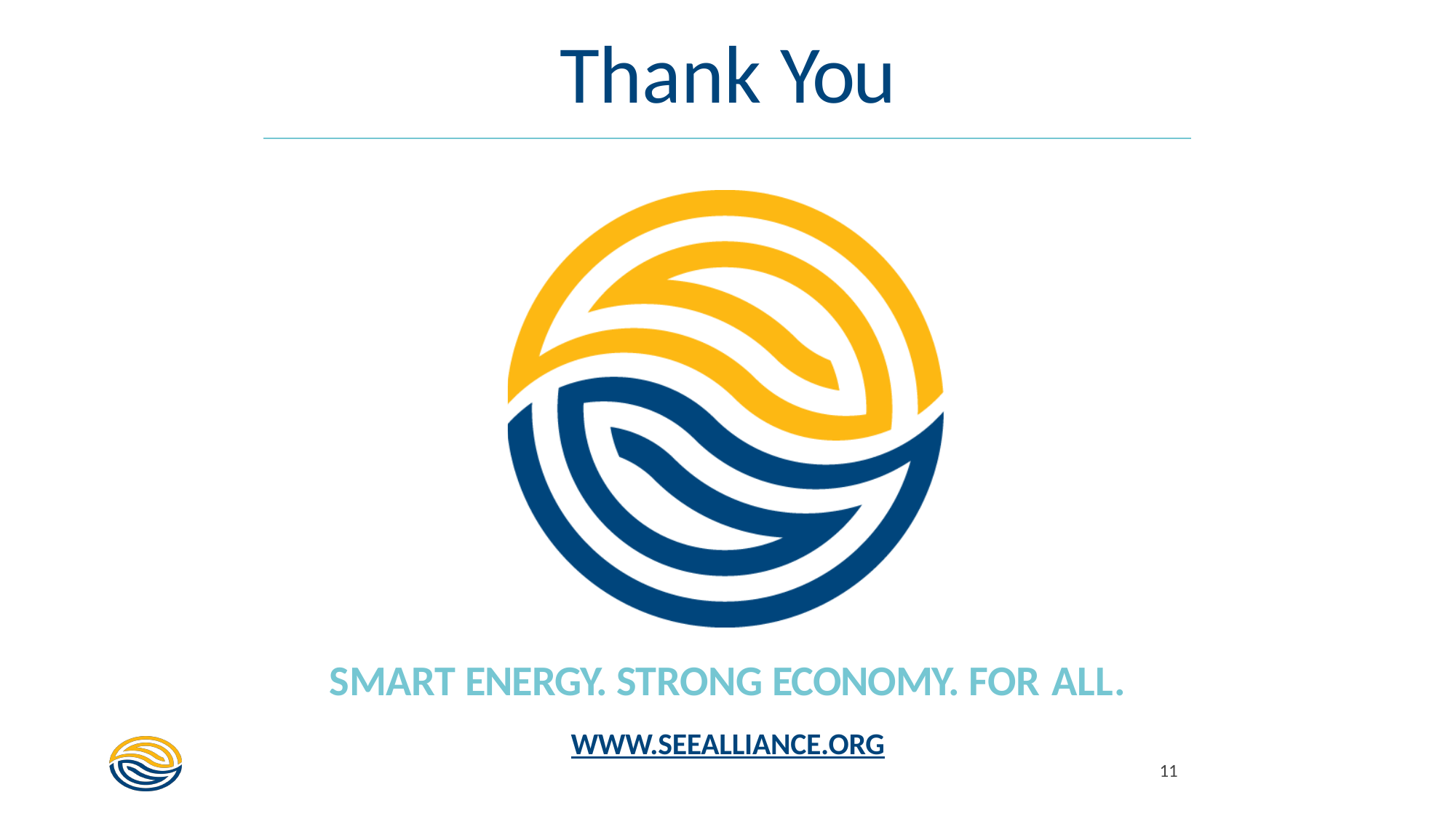

# Thank You

SMART ENERGY. STRONG ECONOMY. FOR ALL.
WWW.SEEALLIANCE.ORG

11